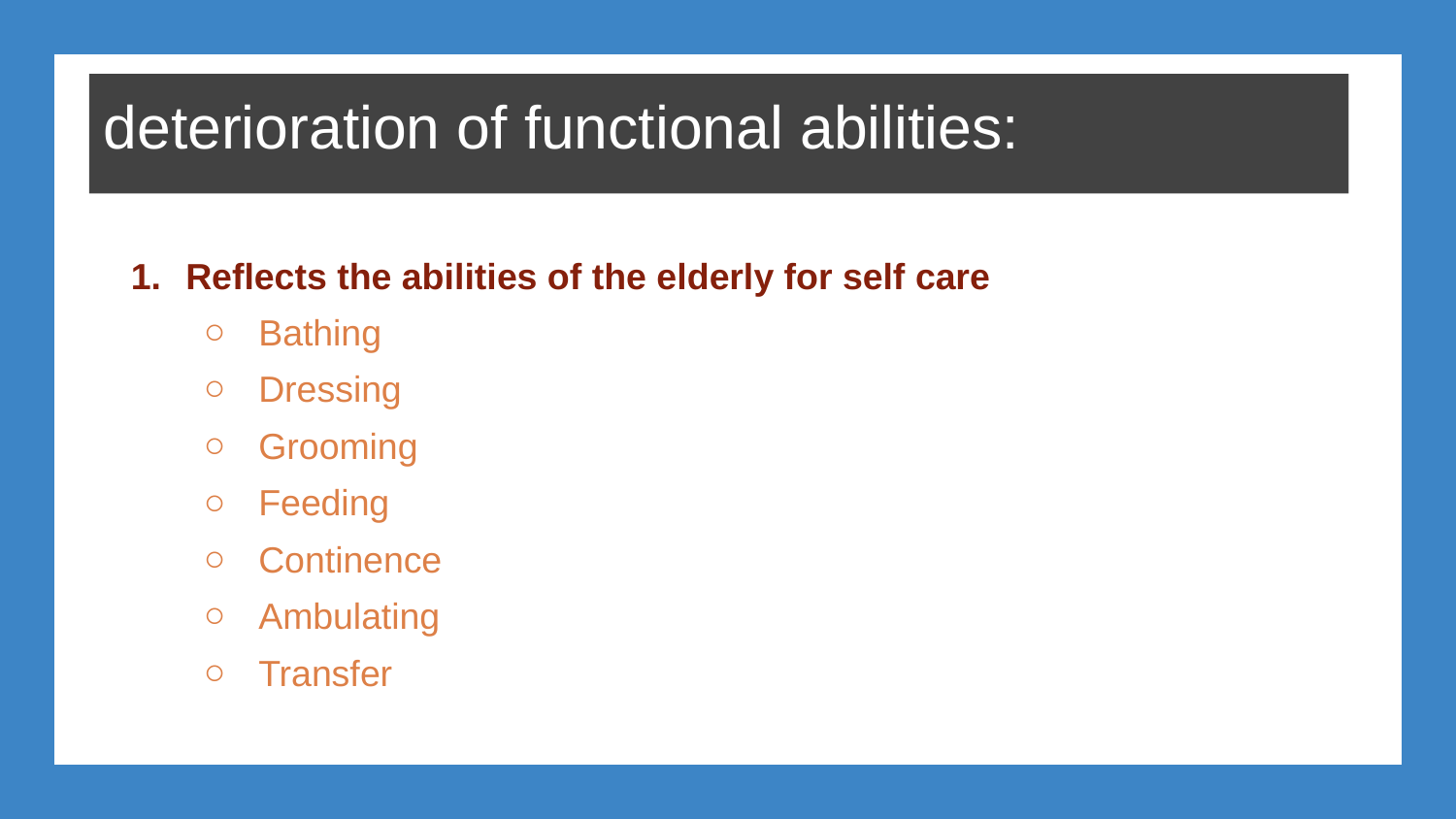

deterioration of functional abilities:
Reflects the abilities of the elderly for self care
Bathing
Dressing
Grooming
Feeding
Continence
Ambulating
Transfer